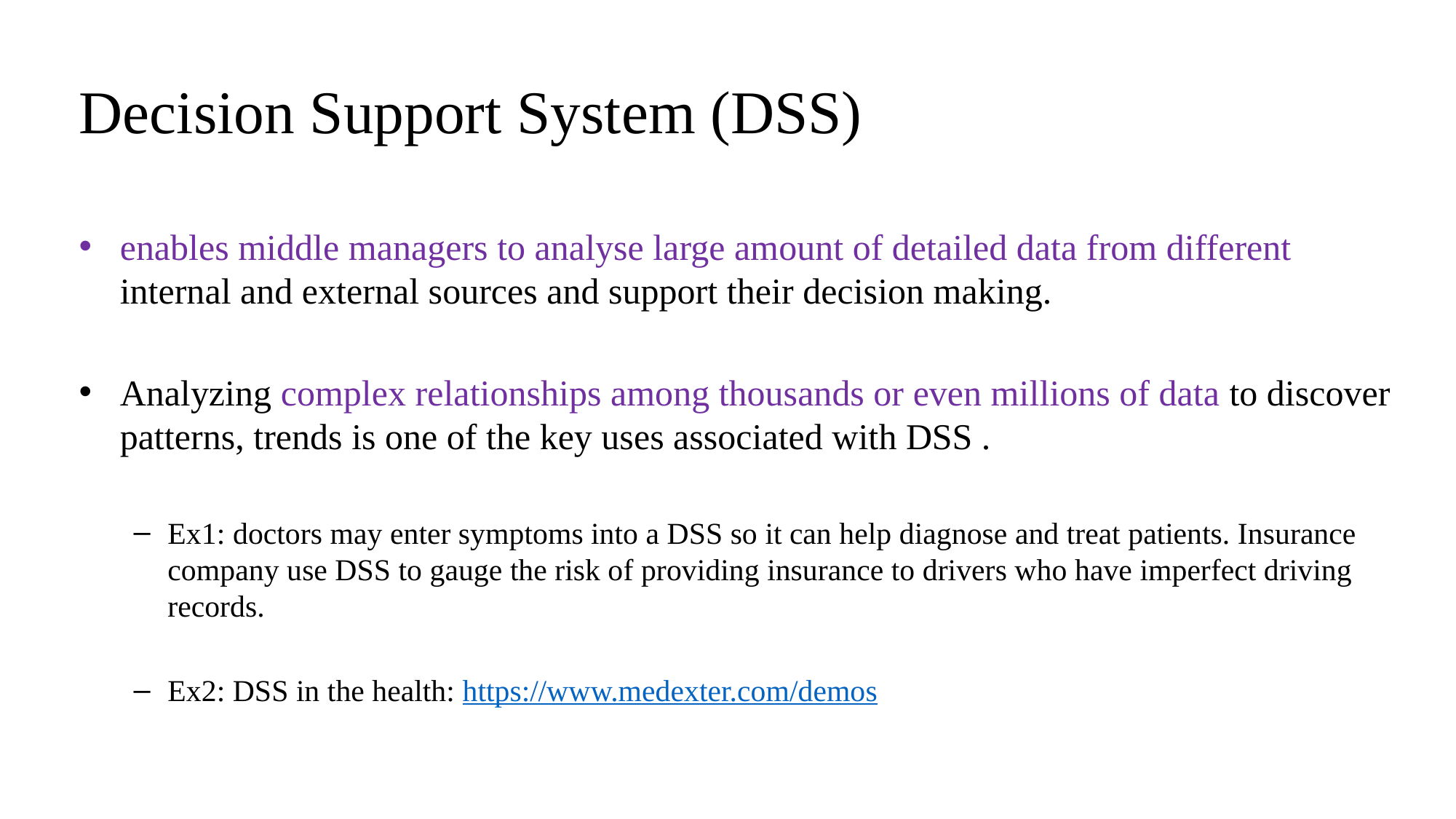

# Decision Support System (DSS)
enables middle managers to analyse large amount of detailed data from different internal and external sources and support their decision making.

Analyzing complex relationships among thousands or even millions of data to discover patterns, trends is one of the key uses associated with DSS .

Ex1: doctors may enter symptoms into a DSS so it can help diagnose and treat patients. Insurance company use DSS to gauge the risk of providing insurance to drivers who have imperfect driving records.

Ex2: DSS in the health: https://www.medexter.com/demos